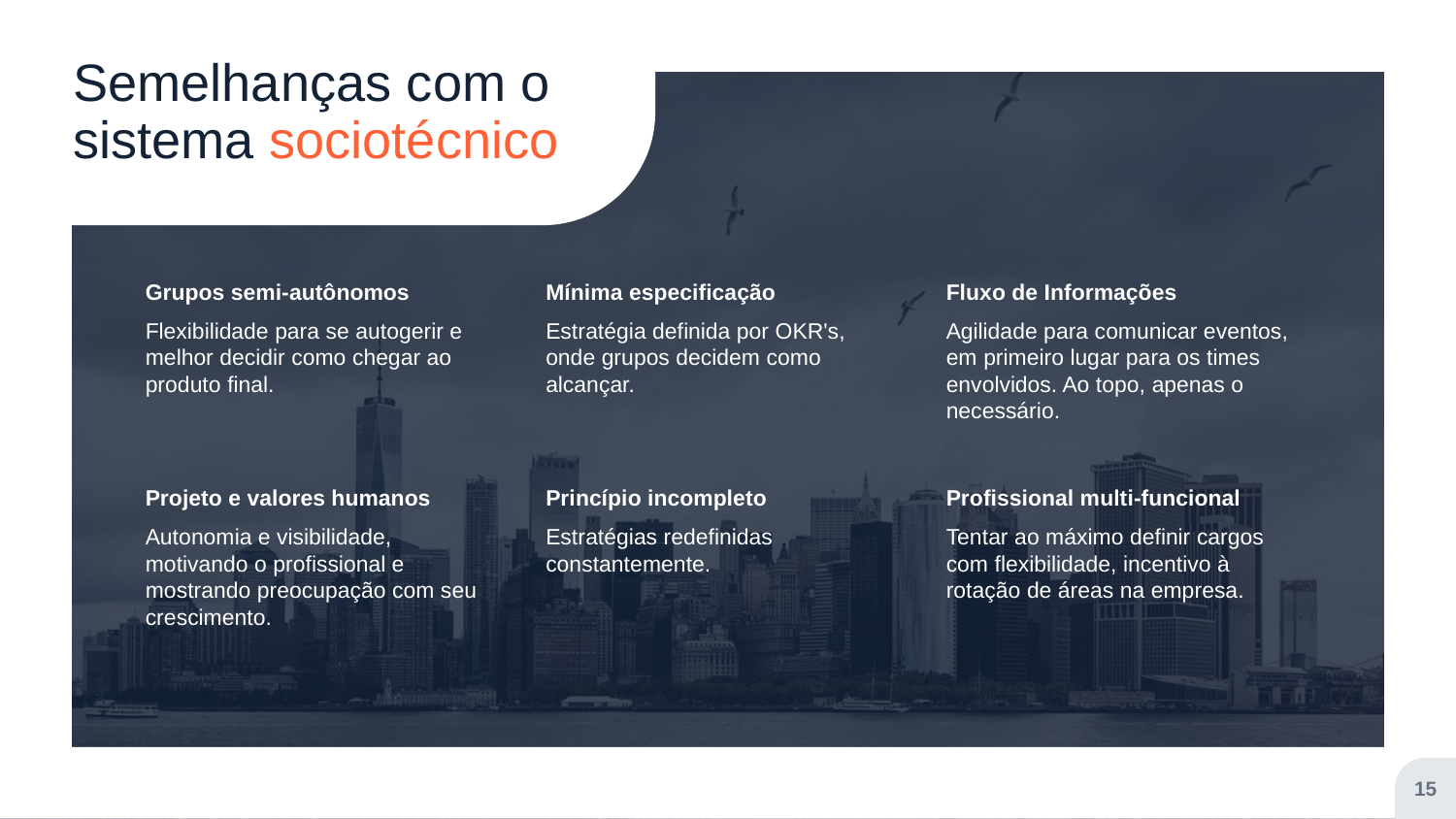

# Semelhanças com o sistema sociotécnico
Grupos semi-autônomos
Flexibilidade para se autogerir e melhor decidir como chegar ao produto final.
Mínima especificação
Estratégia definida por OKR's, onde grupos decidem como alcançar.
Fluxo de Informações
Agilidade para comunicar eventos, em primeiro lugar para os times envolvidos. Ao topo, apenas o necessário.

Projeto e valores humanos
Autonomia e visibilidade, motivando o profissional e mostrando preocupação com seu crescimento.
Princípio incompleto
Estratégias redefinidas constantemente.
Profissional multi-funcional
Tentar ao máximo definir cargos com flexibilidade, incentivo à rotação de áreas na empresa.

15